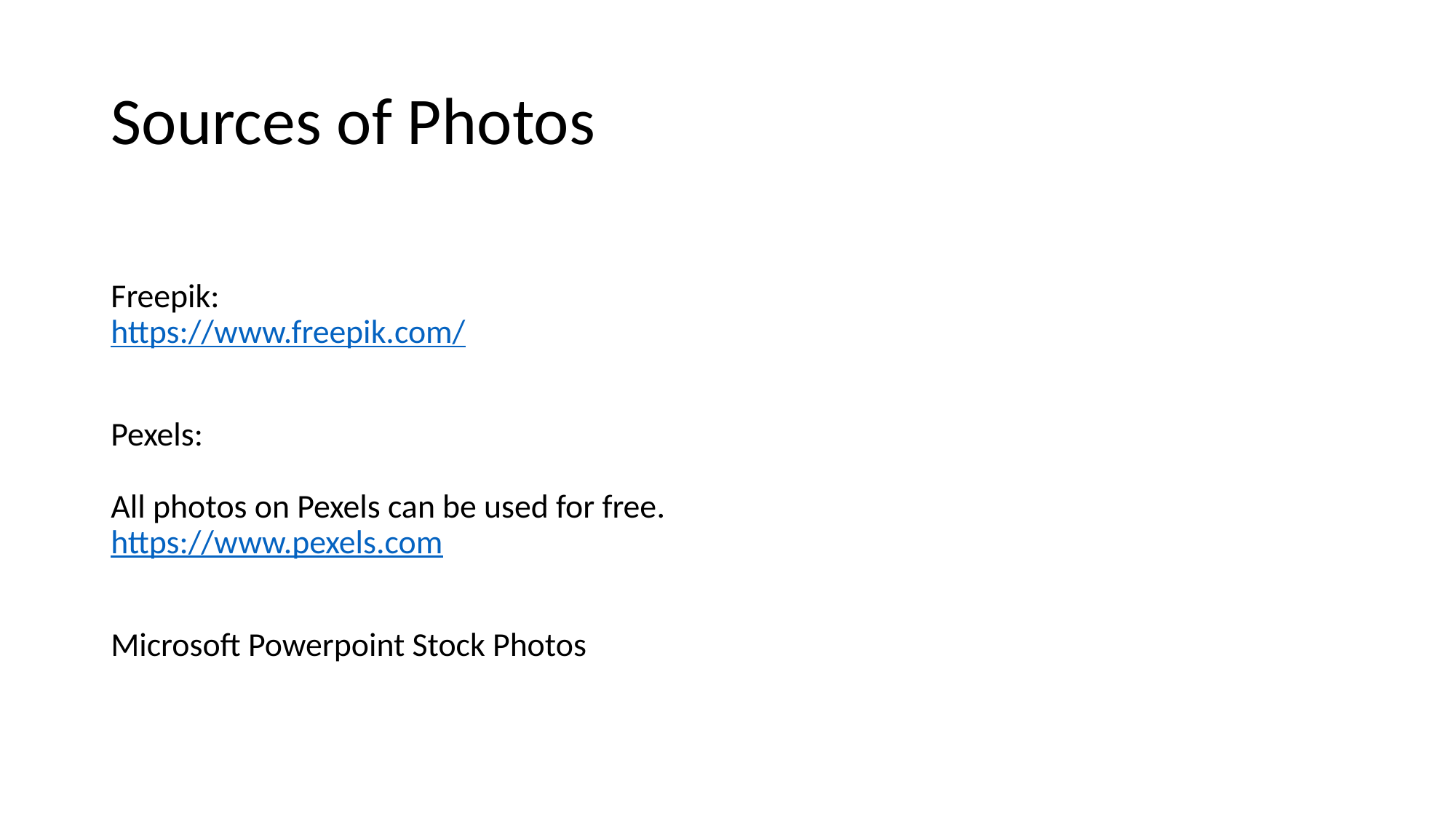

# Sources of Photos

Freepik:
https://www.freepik.com/

Pexels:
All photos on Pexels can be used for free.
https://www.pexels.com

Microsoft Powerpoint Stock Photos